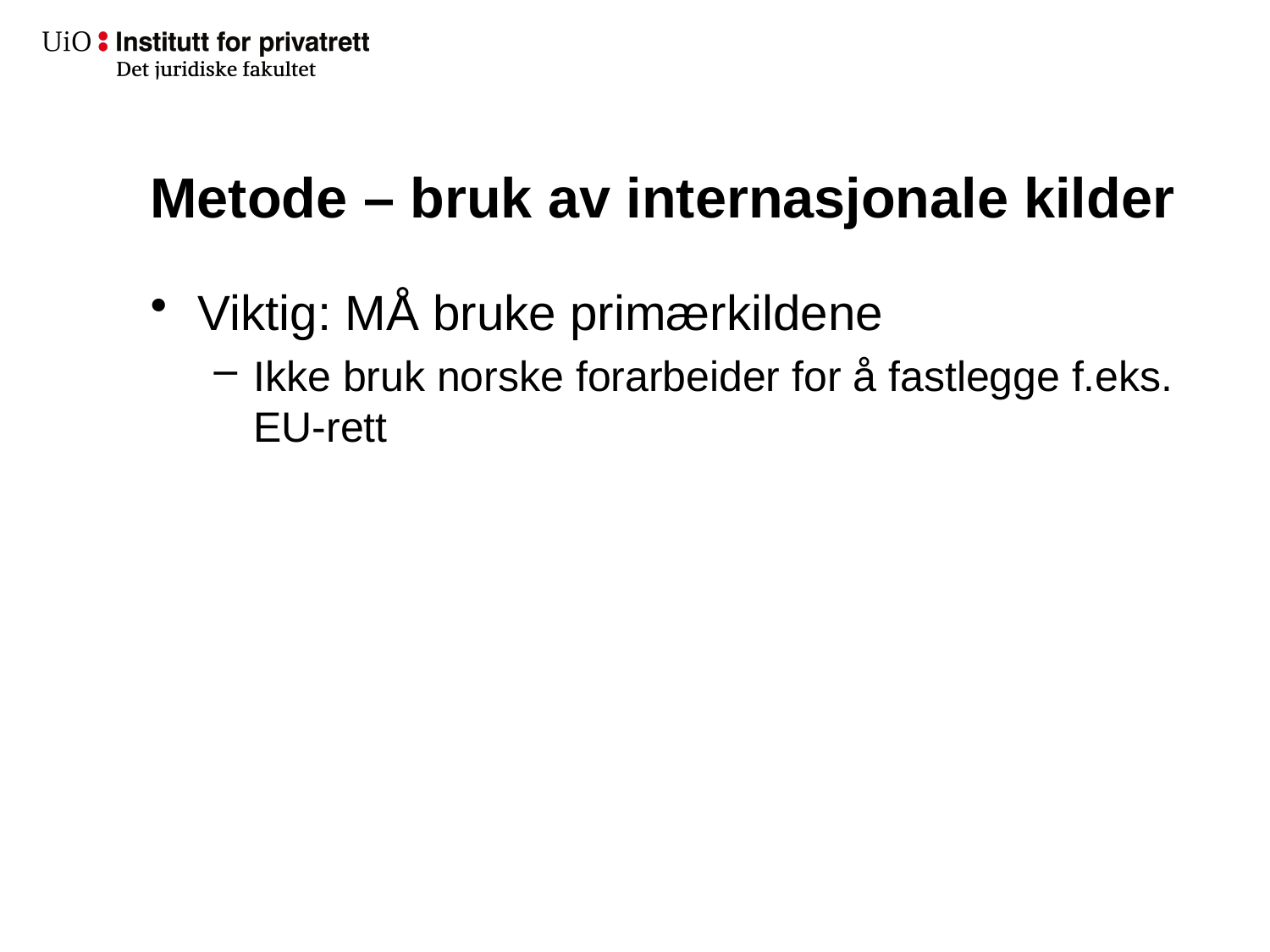

# Metode – bruk av internasjonale kilder
Viktig: MÅ bruke primærkildene
Ikke bruk norske forarbeider for å fastlegge f.eks. EU-rett